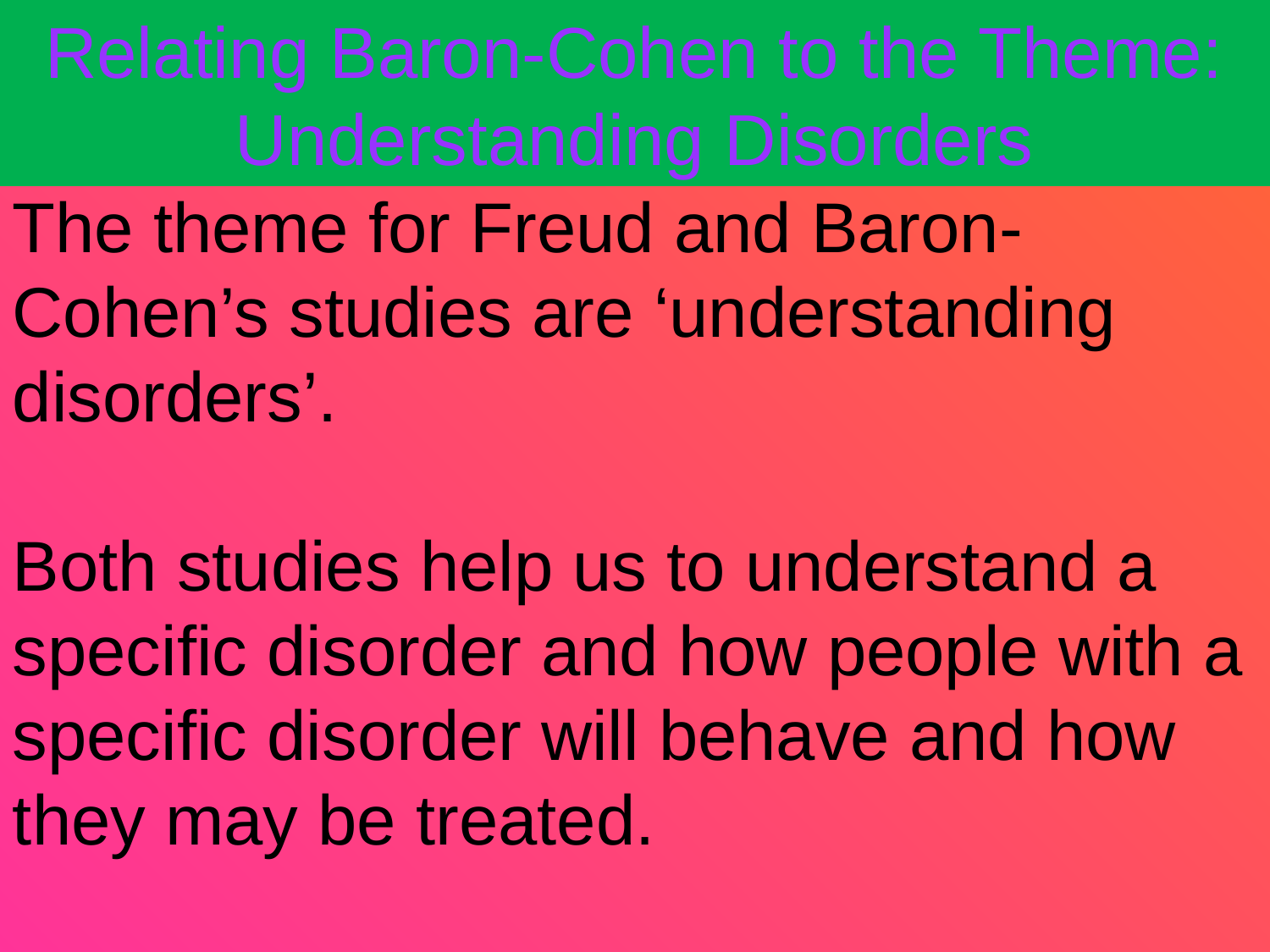

# Relating Baron-Cohen to the Theme: Understanding Disorders
The theme for Freud and Baron-Cohen’s studies are ‘understanding disorders’.

Both studies help us to understand a specific disorder and how people with a specific disorder will behave and how they may be treated.